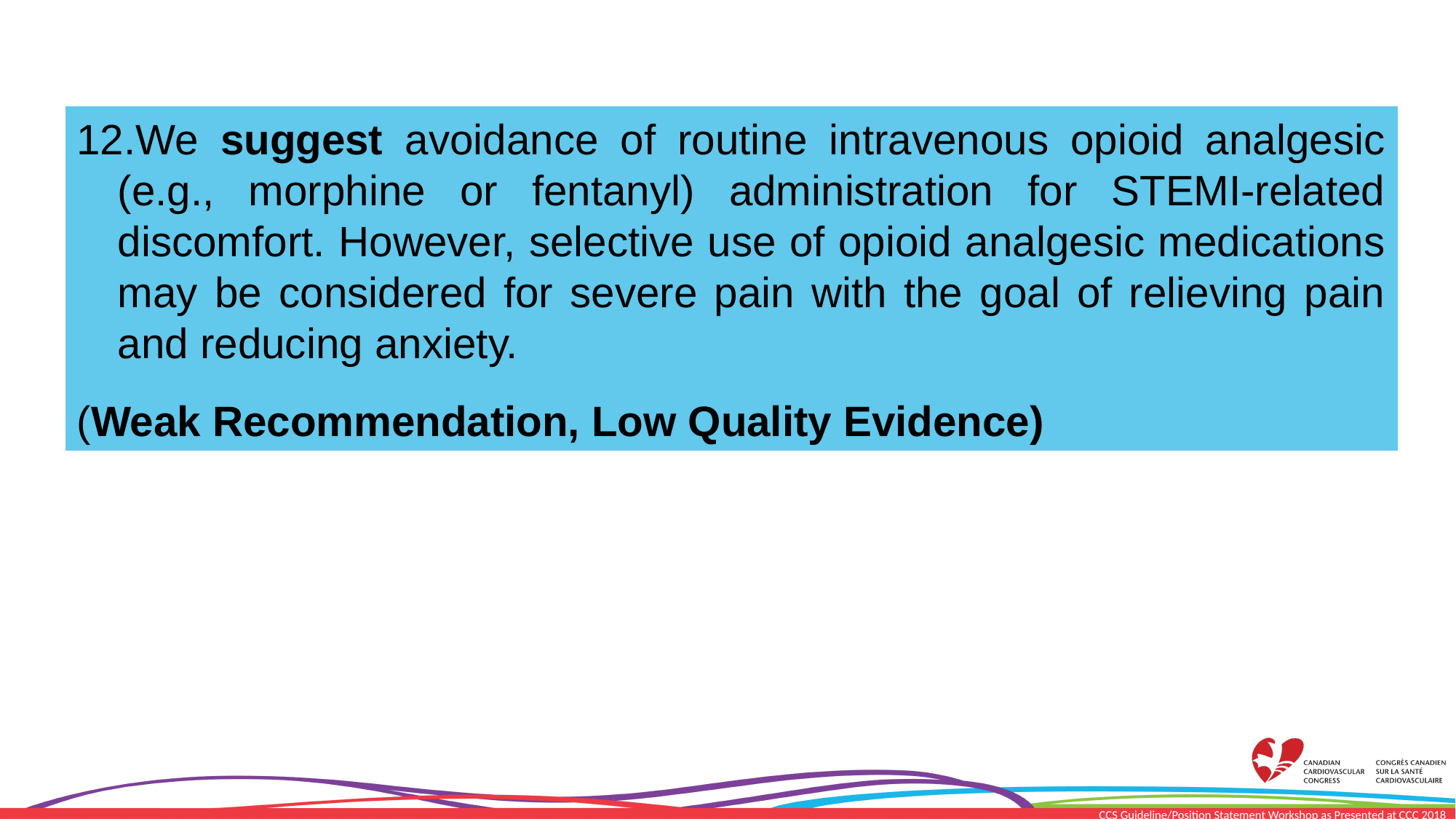

We suggest avoidance of routine intravenous opioid analgesic (e.g., morphine or fentanyl) administration for STEMI-related discomfort. However, selective use of opioid analgesic medications may be considered for severe pain with the goal of relieving pain and reducing anxiety.
(Weak Recommendation, Low Quality Evidence)